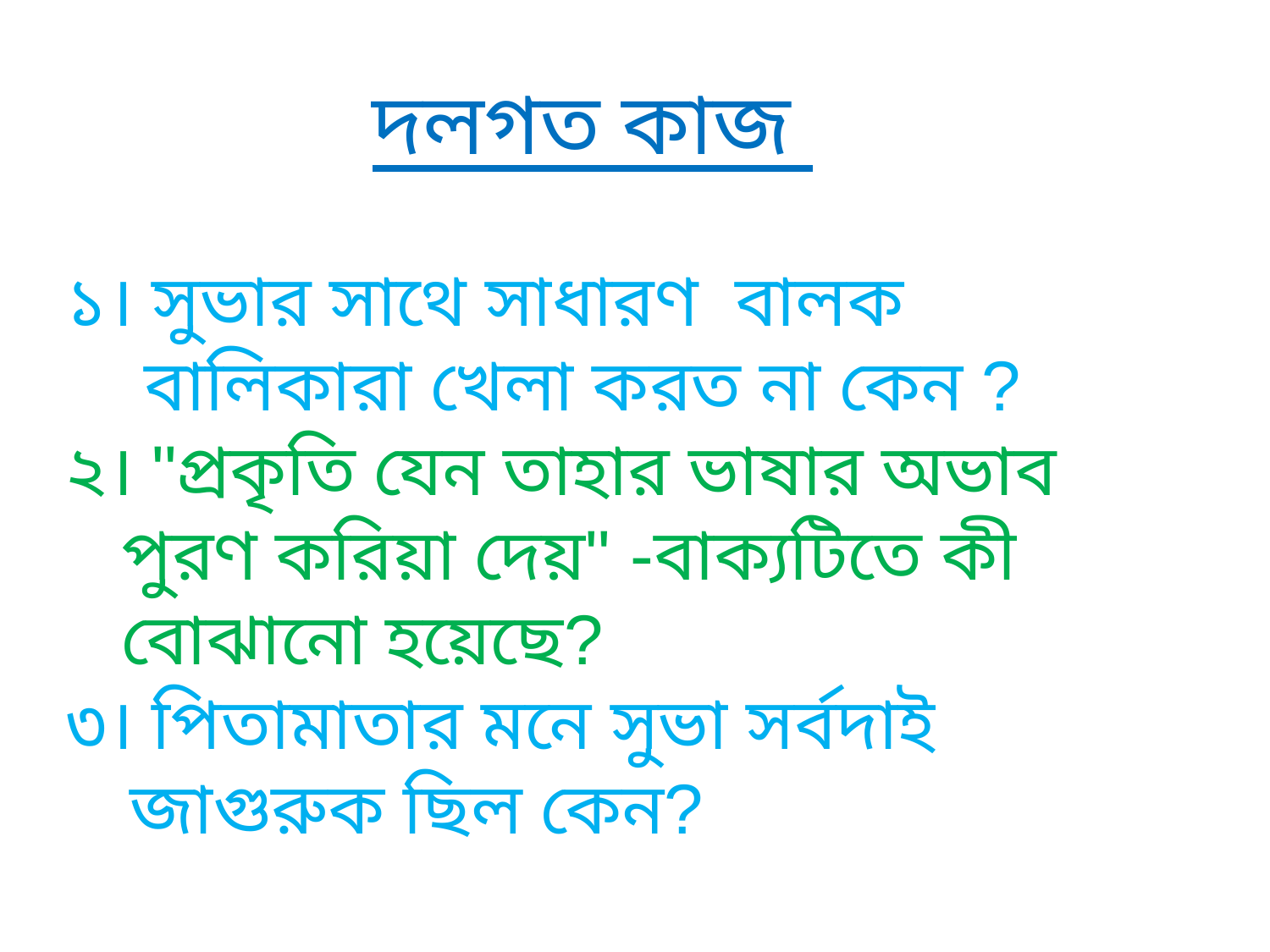

দলগত কাজ

১। সুভার সাথে সাধারণ  বালক বালিকারা খেলা করত না কেন ?
২। "প্রকৃতি যেন তাহার ভাষার অভাব পুরণ করিয়া দেয়" -বাক্যটিতে কী বোঝানো হয়েছে?
৩। পিতামাতার মনে সুভা সর্বদাই জাগুরুক ছিল কেন?